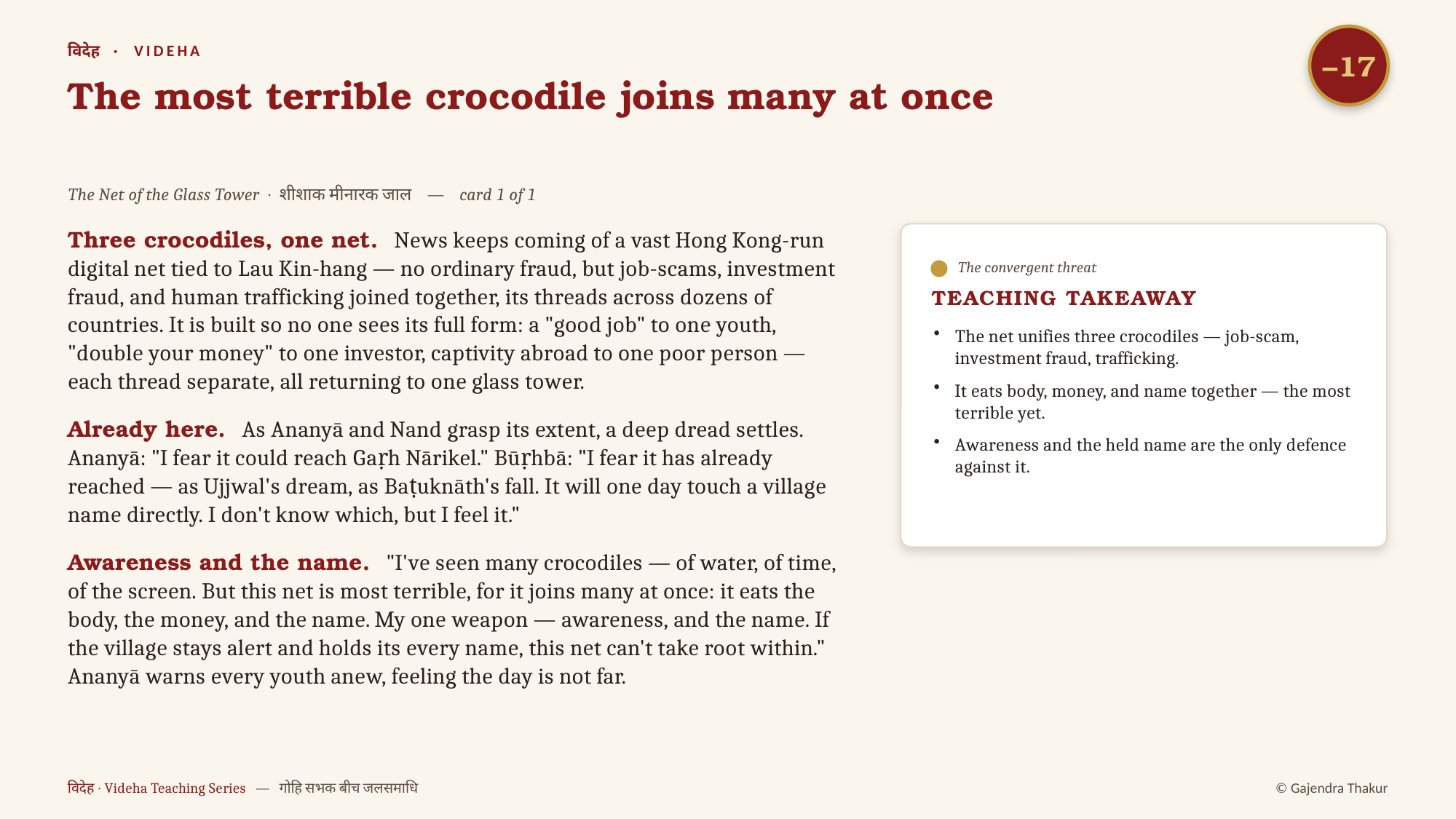

−17
विदेह  ·  VIDEHA
The most terrible crocodile joins many at once
The Net of the Glass Tower  ·  शीशाक मीनारक जाल    —    card 1 of 1
Three crocodiles, one net.  News keeps coming of a vast Hong Kong-run digital net tied to Lau Kin-hang — no ordinary fraud, but job-scams, investment fraud, and human trafficking joined together, its threads across dozens of countries. It is built so no one sees its full form: a "good job" to one youth, "double your money" to one investor, captivity abroad to one poor person — each thread separate, all returning to one glass tower.
Already here.  As Ananyā and Nand grasp its extent, a deep dread settles. Ananyā: "I fear it could reach Gaṛh Nārikel." Būṛhbā: "I fear it has already reached — as Ujjwal's dream, as Baṭuknāth's fall. It will one day touch a village name directly. I don't know which, but I feel it."
Awareness and the name.  "I've seen many crocodiles — of water, of time, of the screen. But this net is most terrible, for it joins many at once: it eats the body, the money, and the name. My one weapon — awareness, and the name. If the village stays alert and holds its every name, this net can't take root within." Ananyā warns every youth anew, feeling the day is not far.

The convergent threat

TEACHING TAKEAWAY
The net unifies three crocodiles — job-scam, investment fraud, trafficking.
It eats body, money, and name together — the most terrible yet.
Awareness and the held name are the only defence against it.
विदेह · Videha Teaching Series   —   गोहि सभक बीच जलसमाधि
© Gajendra Thakur